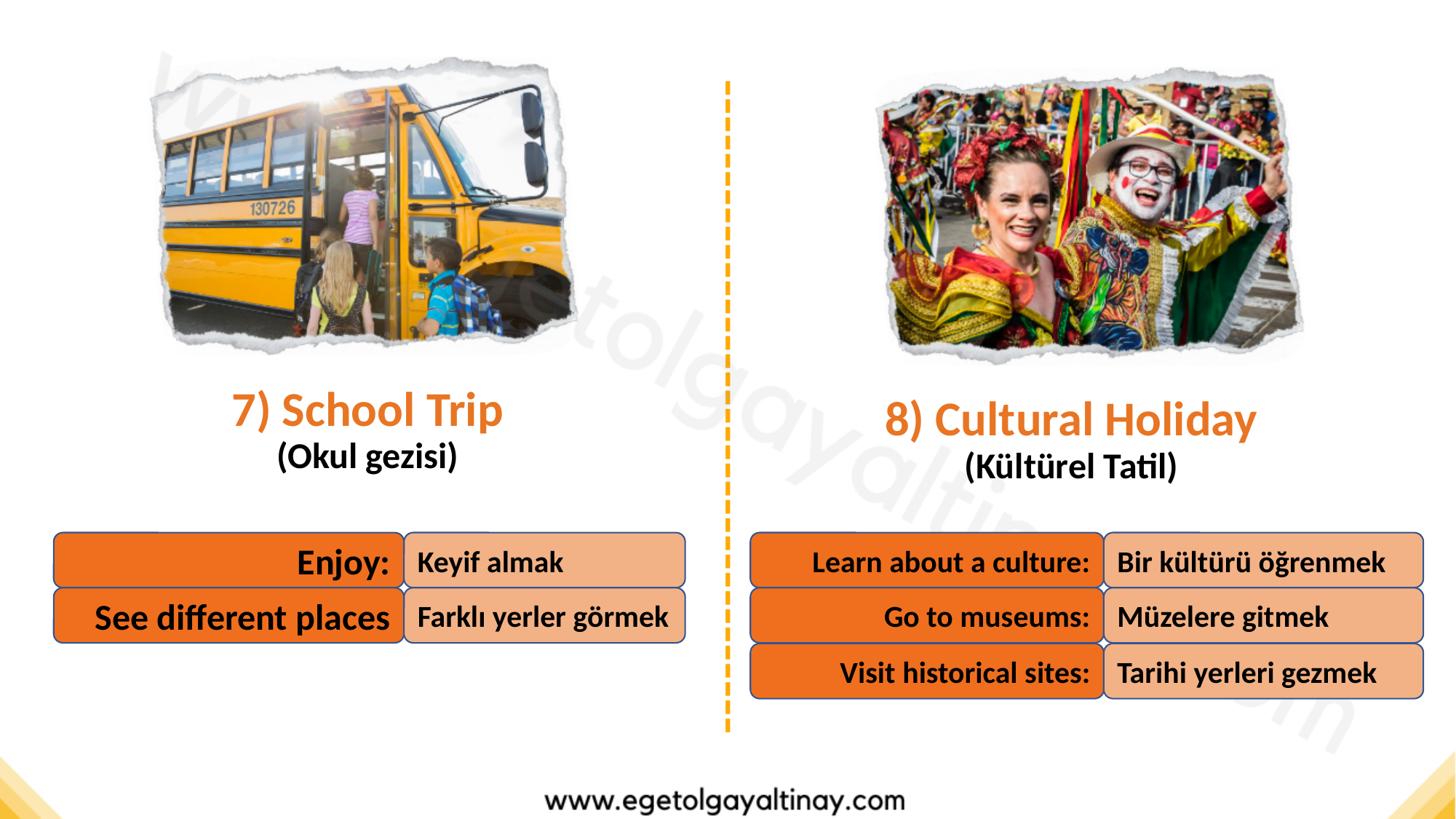

7) School Trip
8) Cultural Holiday
(Okul gezisi)
(Kültürel Tatil)
Enjoy:
Keyif almak
Learn about a culture:
Bir kültürü öğrenmek
See different places
Farklı yerler görmek
Go to museums:
Müzelere gitmek
Visit historical sites:
Tarihi yerleri gezmek